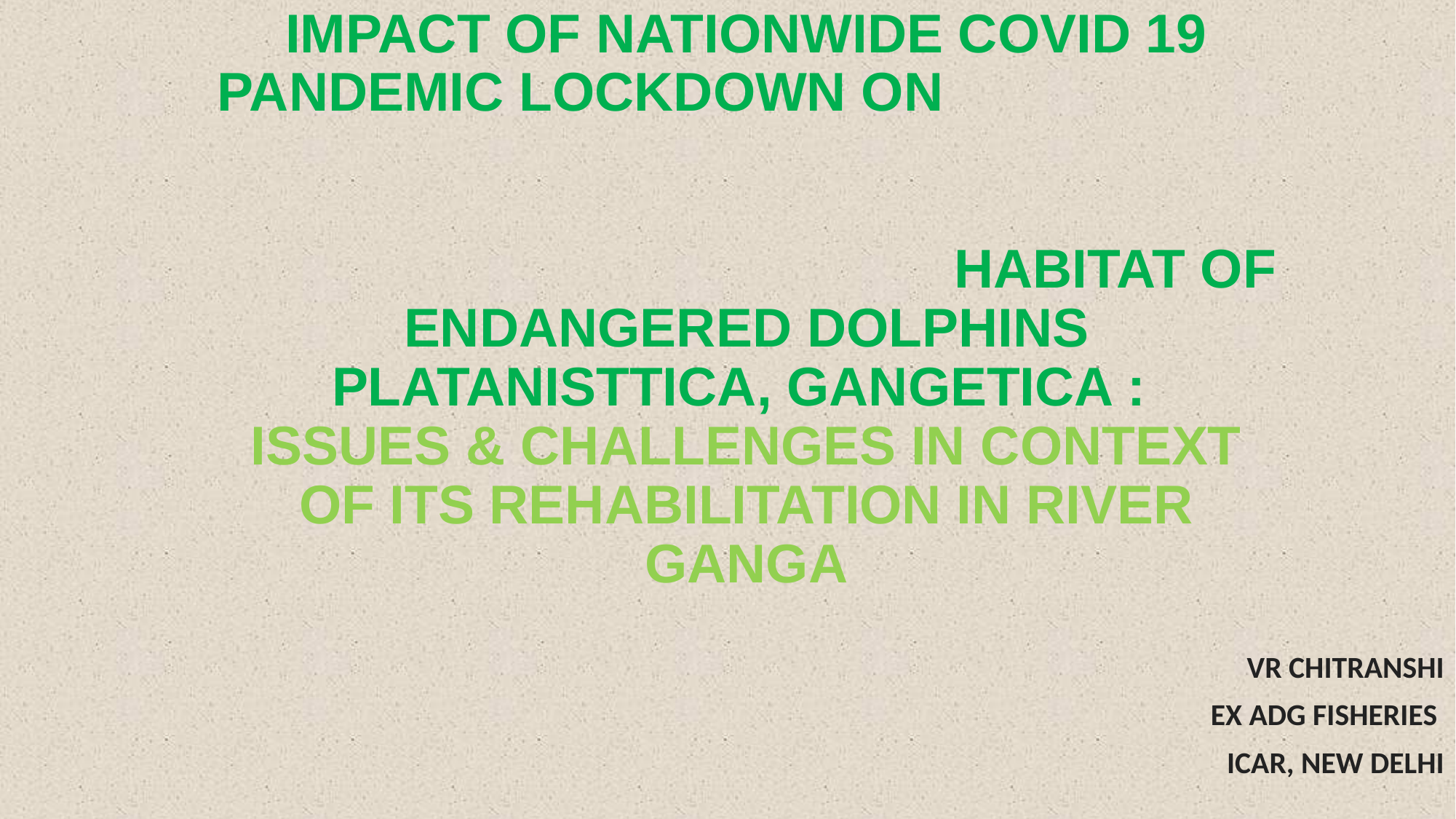

# IMPACT OF NATIONWIDE COVID 19 PANDEMIC LOCKDOWN ON                                                                                                                                                                                                                      HABITAT OF ENDANGERED DOLPHINS PLATANISTTICA, GANGETICA : ISSUES & CHALLENGES IN CONTEXT OF ITS REHABILITATION IN RIVER GANGA
VR CHITRANSHI
EX ADG FISHERIES
ICAR, NEW DELHI